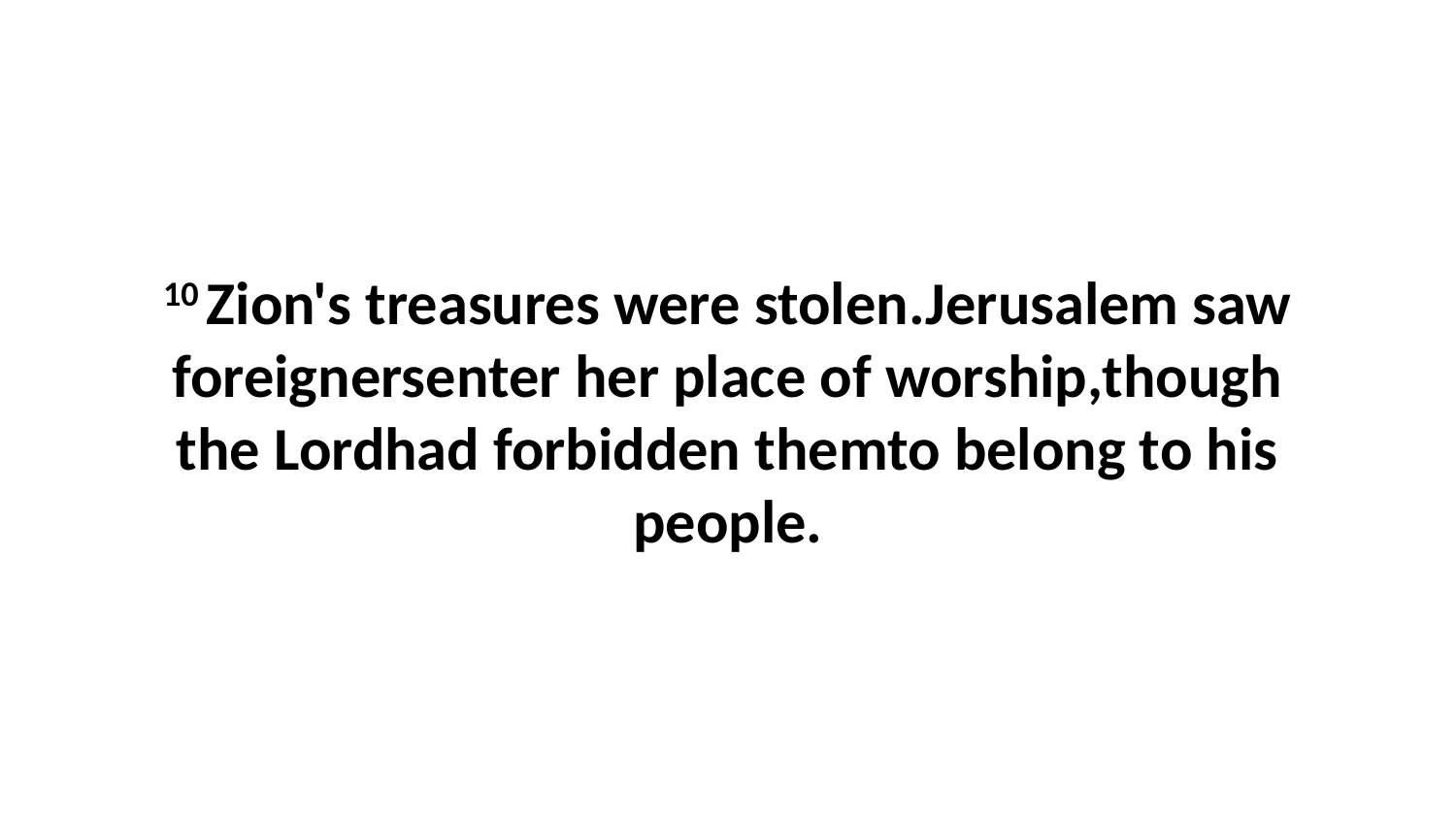

10 Zion's treasures were stolen.Jerusalem saw foreignersenter her place of worship,though the Lordhad forbidden themto belong to his people.